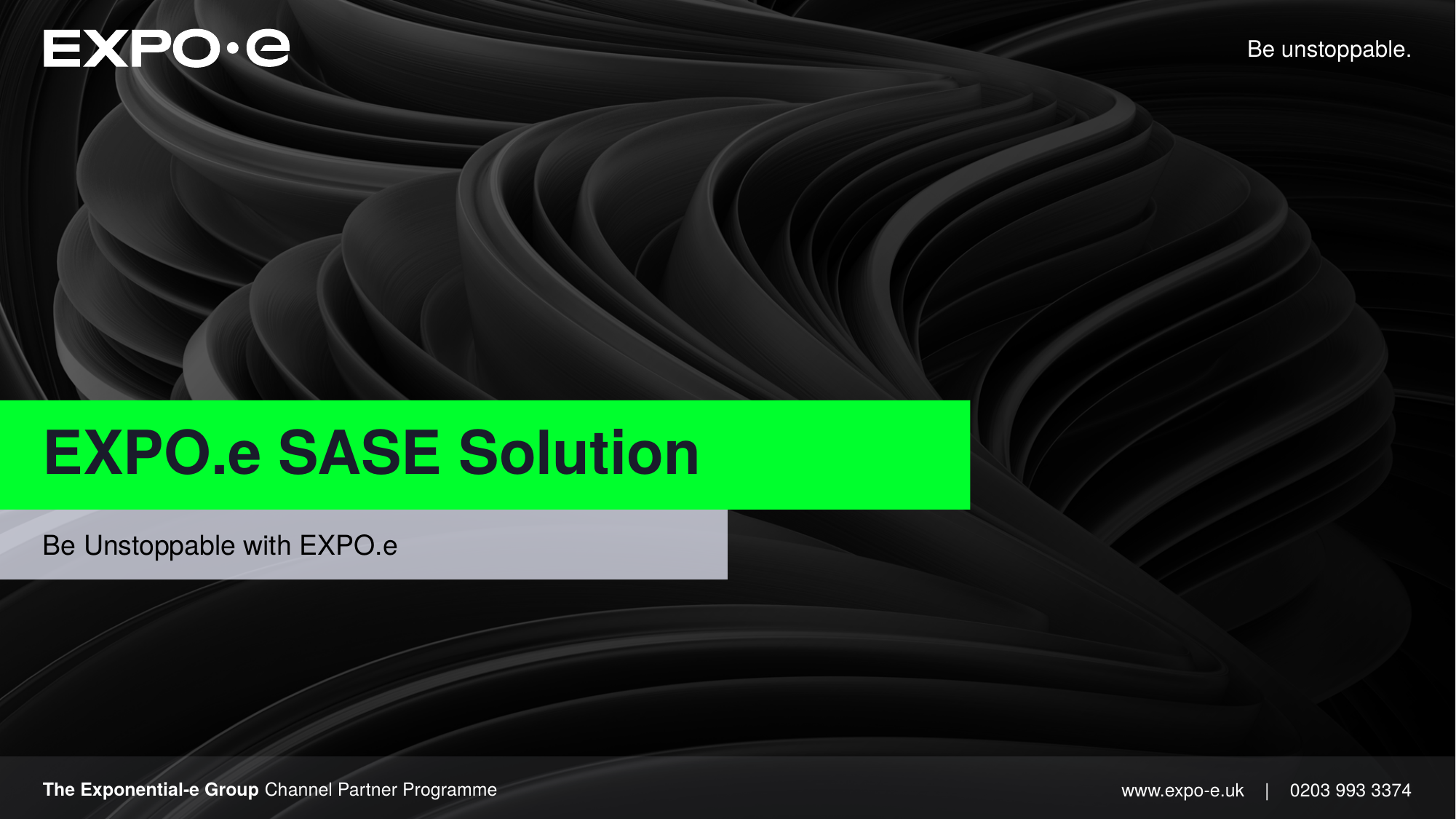

# EXPO.e SASE Solution
Be Unstoppable with EXPO.e